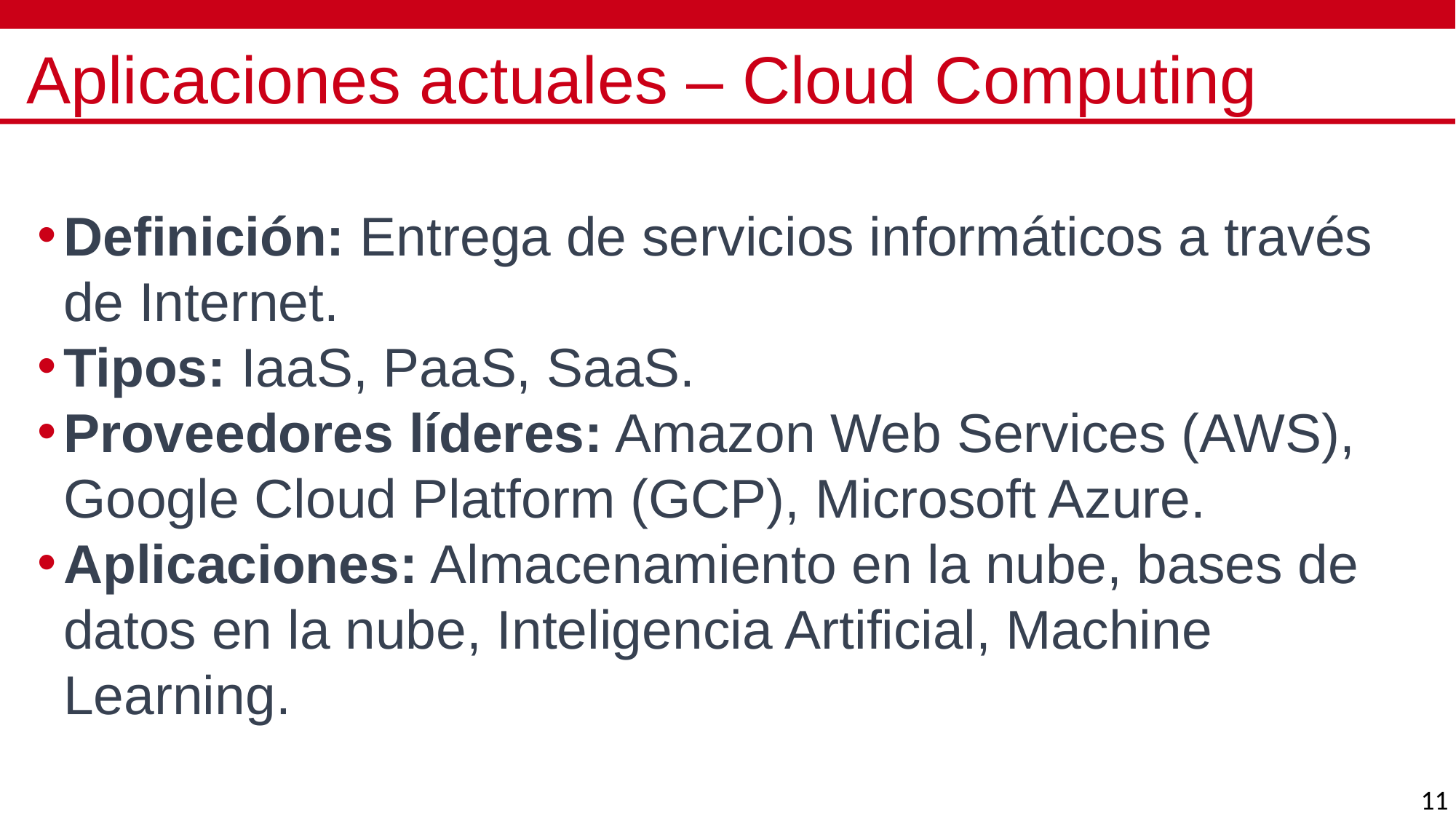

# Aplicaciones actuales – Cloud Computing
Definición: Entrega de servicios informáticos a través de Internet.
Tipos: IaaS, PaaS, SaaS.
Proveedores líderes: Amazon Web Services (AWS), Google Cloud Platform (GCP), Microsoft Azure.
Aplicaciones: Almacenamiento en la nube, bases de datos en la nube, Inteligencia Artificial, Machine Learning.
11